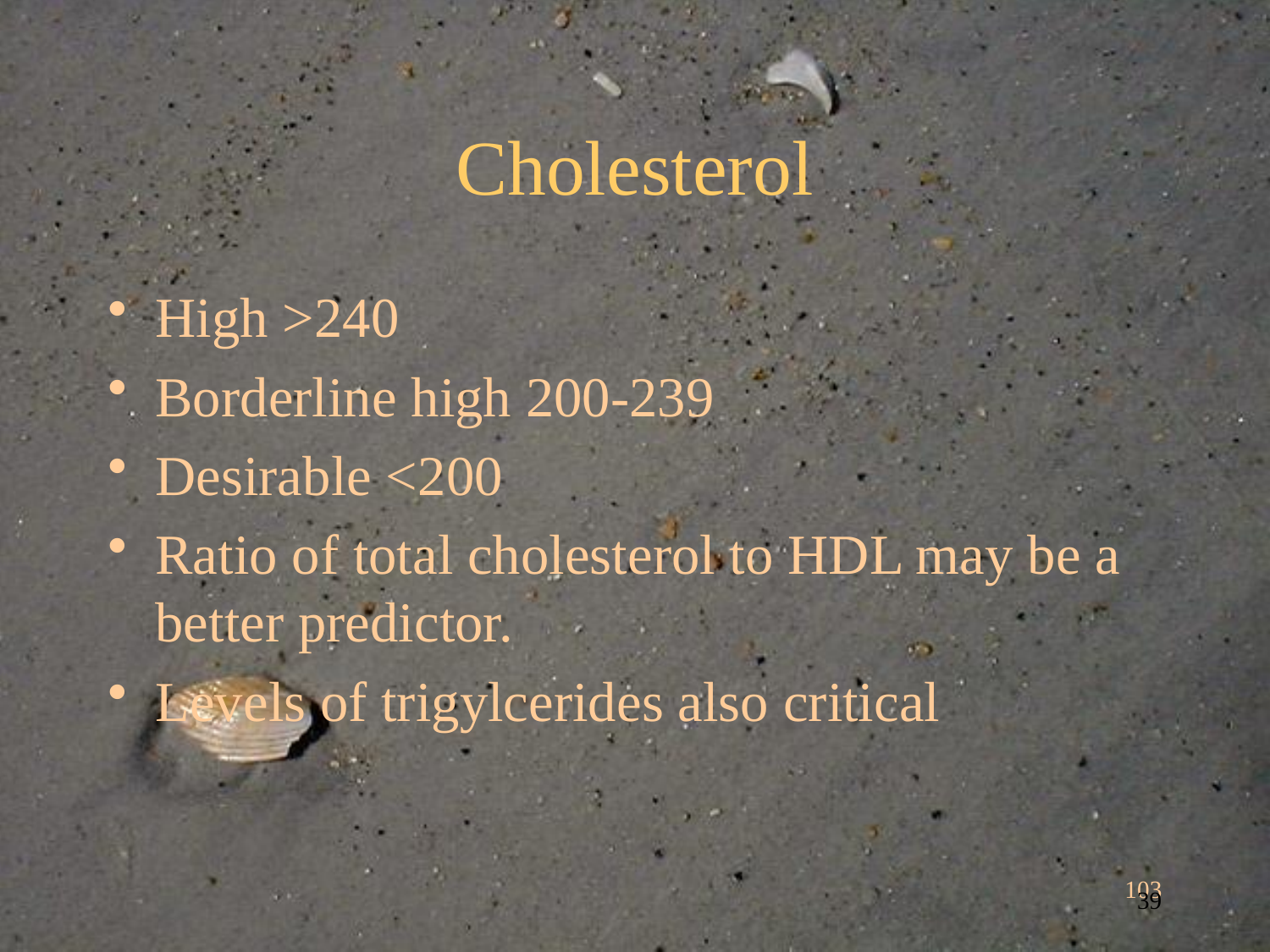

# Cholesterol
High >240
Borderline high 200-239
Desirable <200
Ratio of total cholesterol to HDL may be a better predictor.
Levels of trigylcerides also critical

103
39